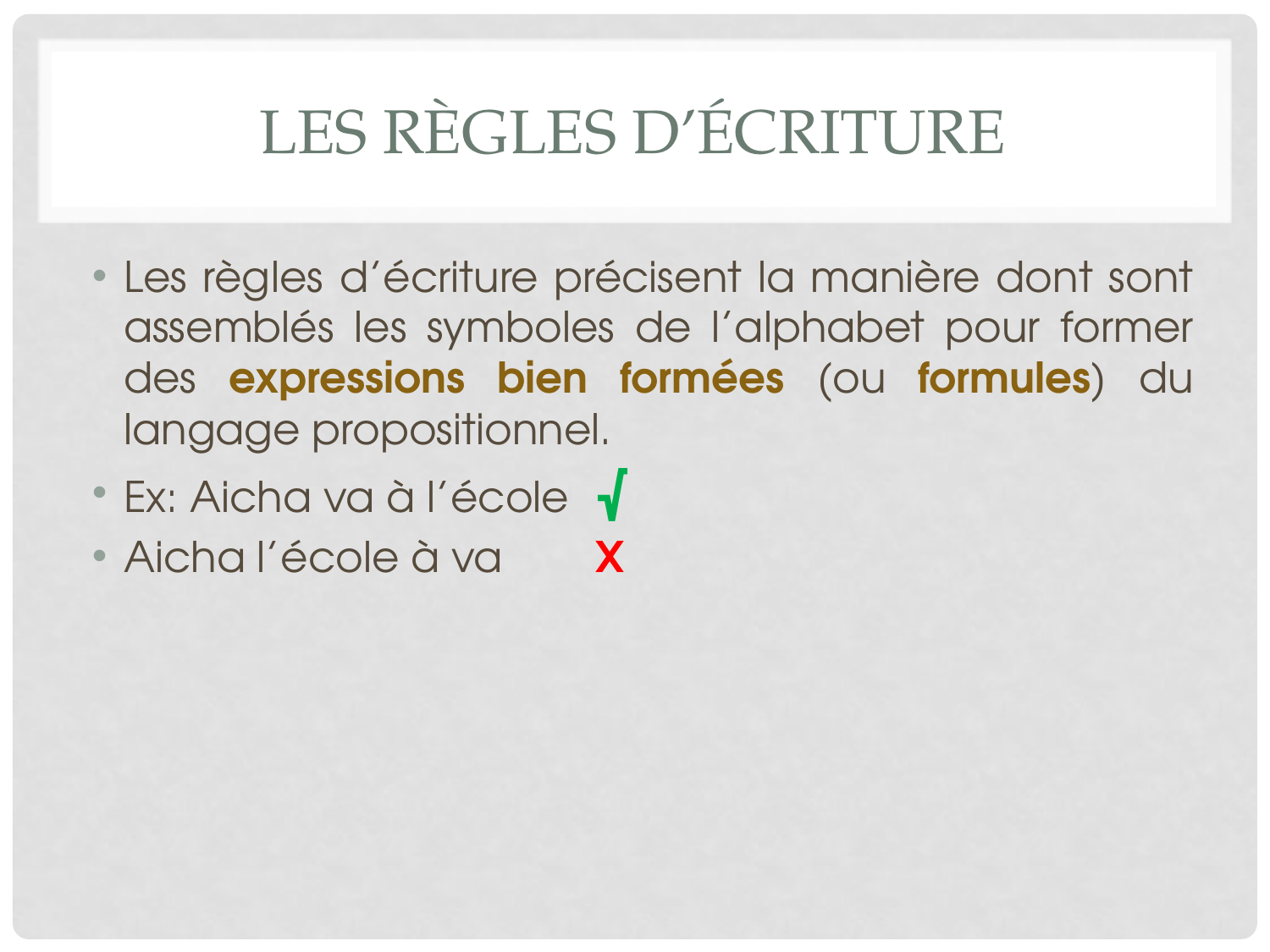

# Les règles d’écriture
Les règles d’écriture précisent la manière dont sont assemblés les symboles de l’alphabet pour former des expressions bien formées (ou formules) du langage propositionnel.
Ex: Aicha va à l’école  √
Aicha l’école à va        X